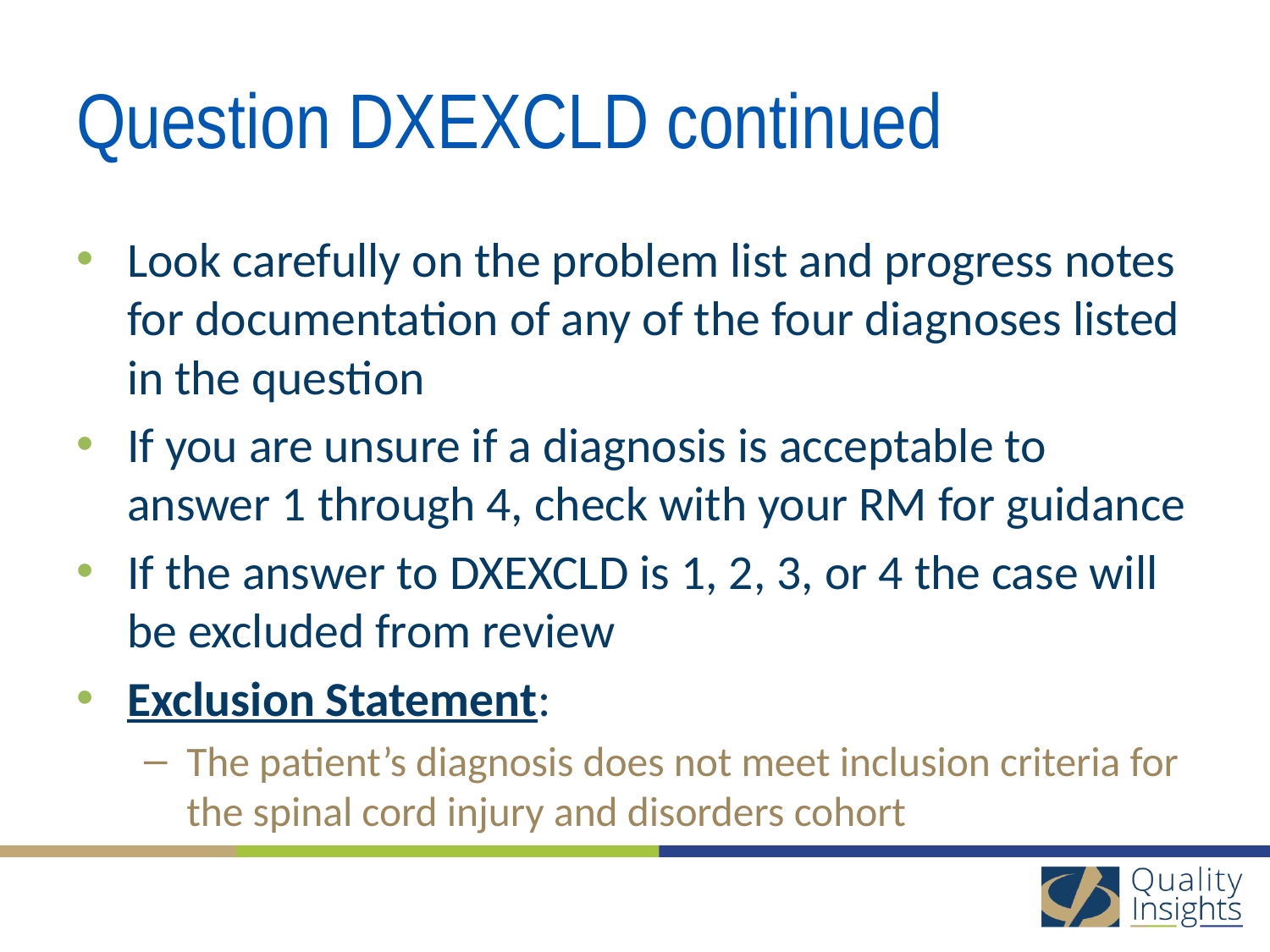

# Question DXEXCLD continued
Look carefully on the problem list and progress notes for documentation of any of the four diagnoses listed in the question
If you are unsure if a diagnosis is acceptable to answer 1 through 4, check with your RM for guidance
If the answer to DXEXCLD is 1, 2, 3, or 4 the case will be excluded from review
Exclusion Statement:
The patient’s diagnosis does not meet inclusion criteria for the spinal cord injury and disorders cohort